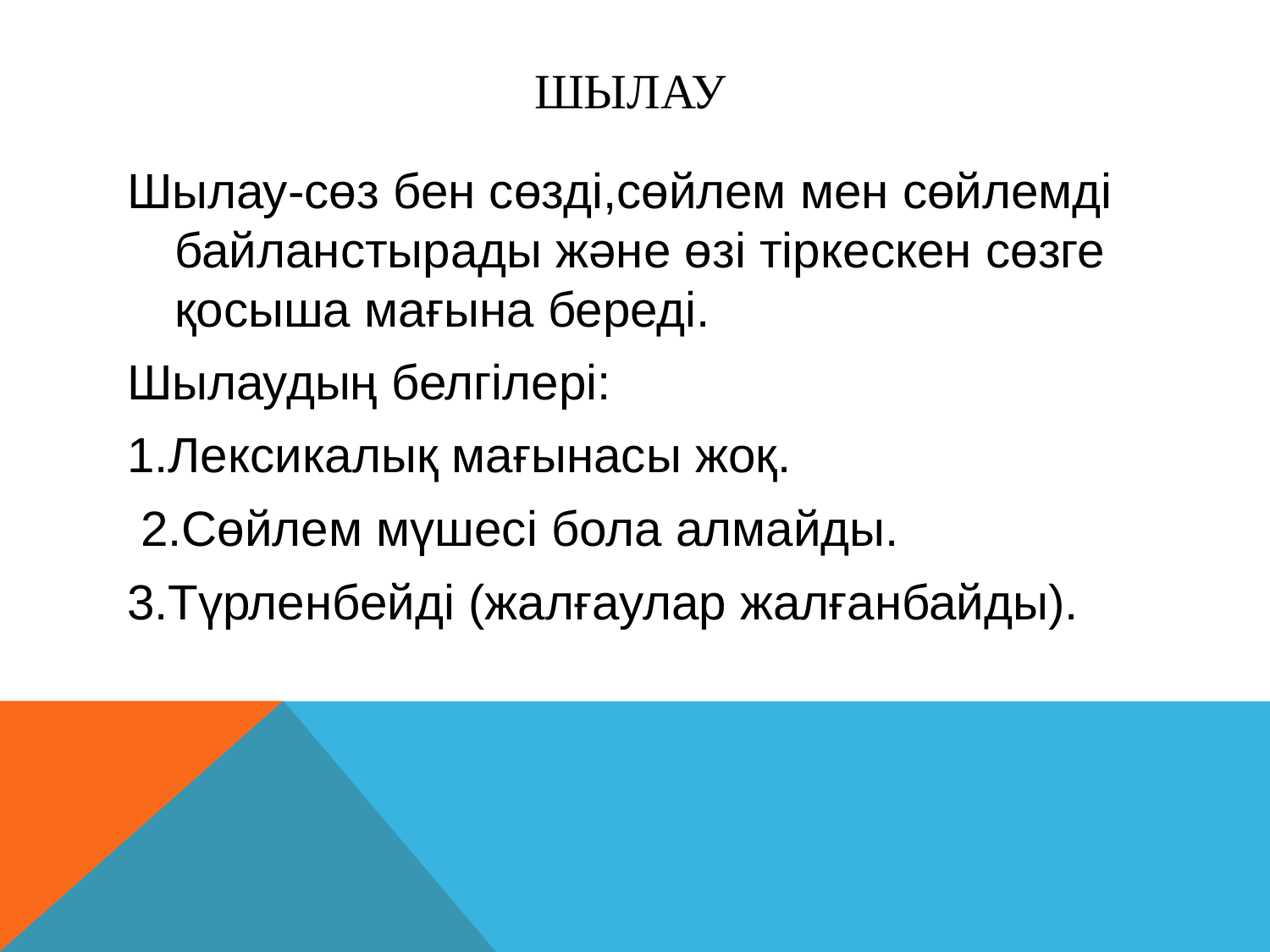

# Шылау
Шылау-сөз бен сөзді,сөйлем мен сөйлемді байланстырады және өзі тіркескен сөзге қосыша мағына береді.
Шылаудың белгілері:
1.Лексикалық мағынасы жоқ.
 2.Сөйлем мүшесі бола алмайды.
3.Түрленбейді (жалғаулар жалғанбайды).